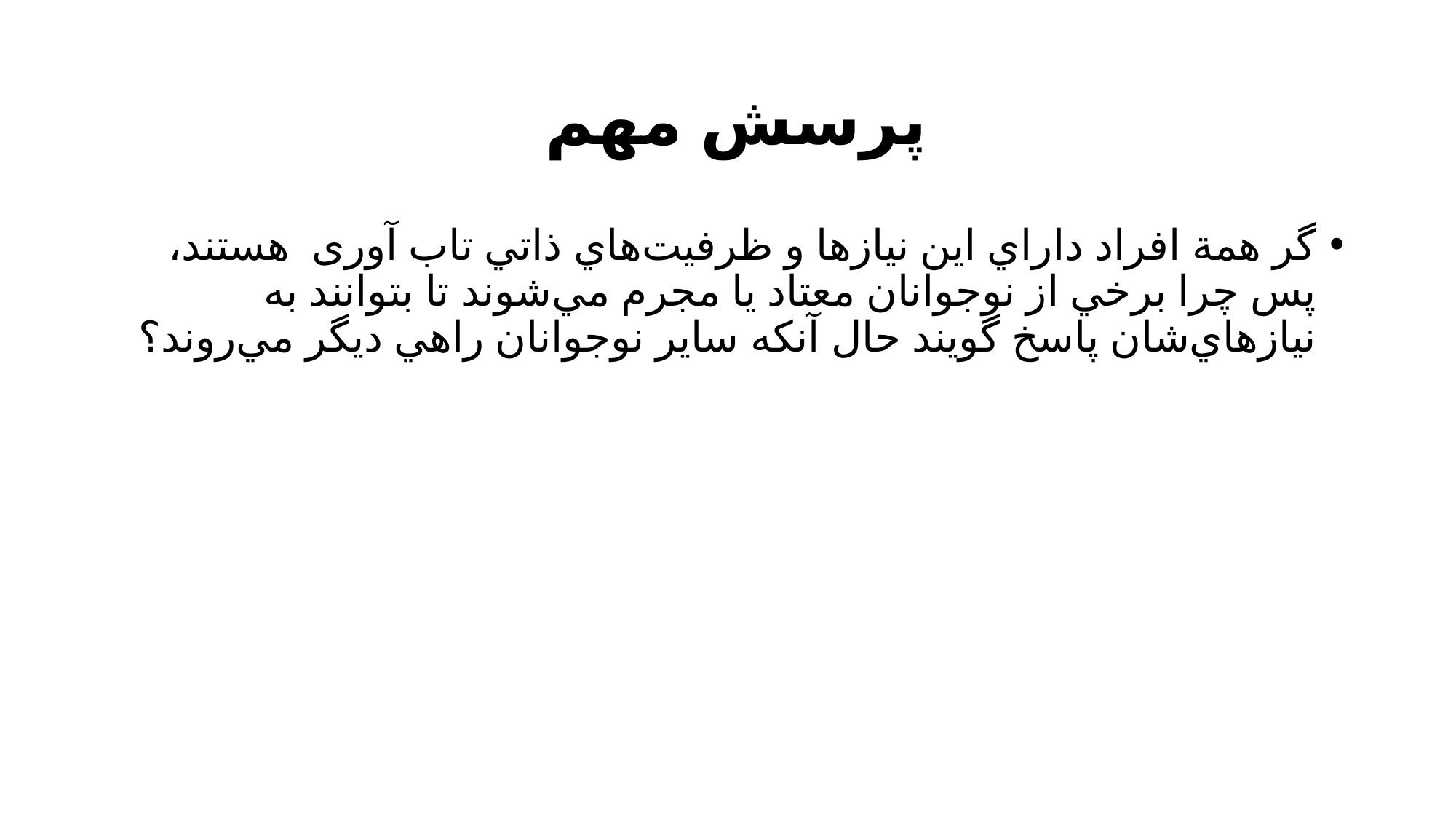

# پرسش مهم
گر همة افراد داراي اين نيازها و ظرفيت‌هاي ذاتي تاب آوری  هستند، پس چرا برخي از نوجوانان معتاد يا مجرم مي‌شوند تا بتوانند به نيازهاي‌شان پاسخ گويند حال آنكه ساير نوجوانان راهي ديگر مي‌روند؟